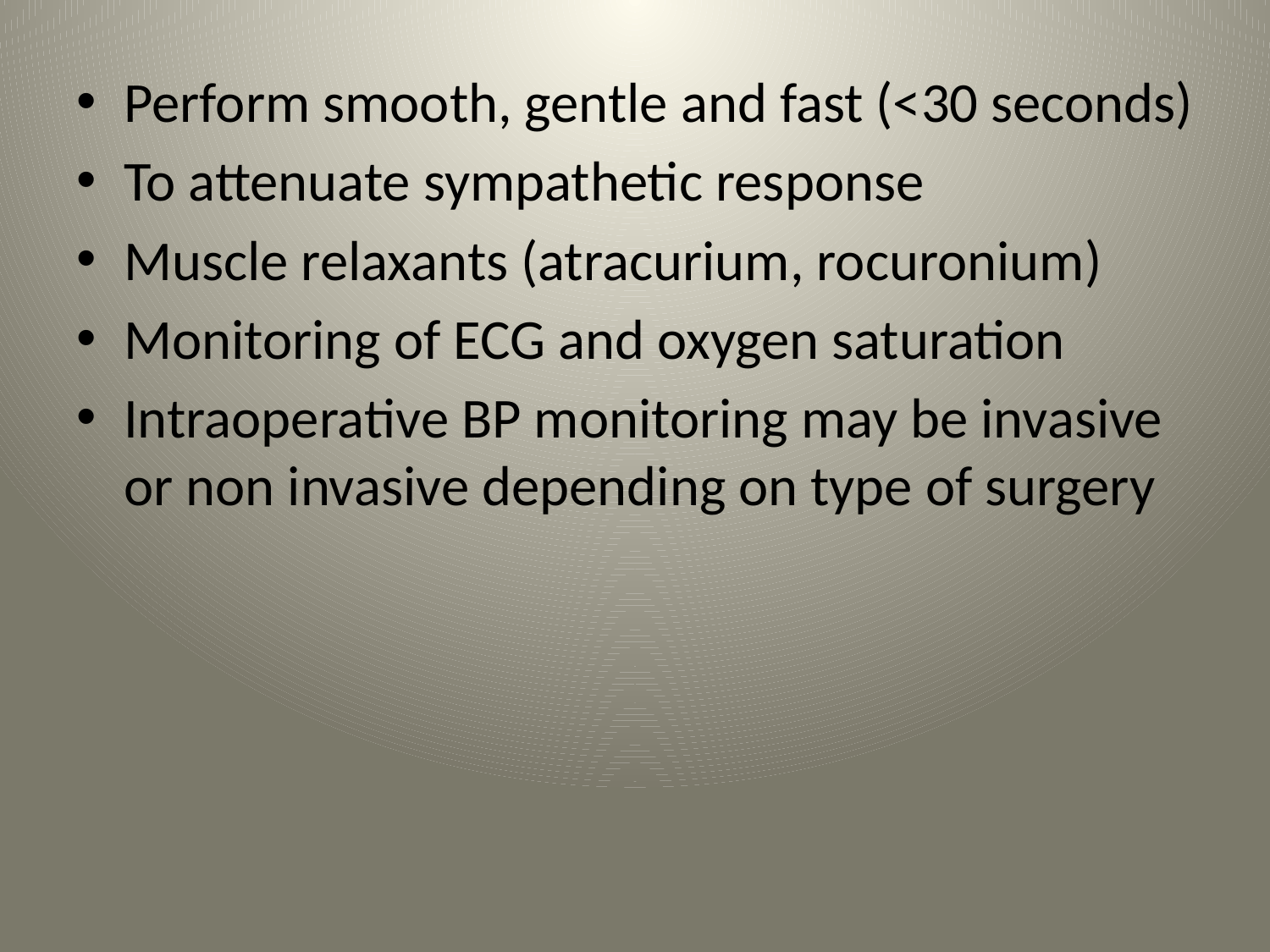

Perform smooth, gentle and fast (<30 seconds)
To attenuate sympathetic response
Muscle relaxants (atracurium, rocuronium)
Monitoring of ECG and oxygen saturation
Intraoperative BP monitoring may be invasive or non invasive depending on type of surgery